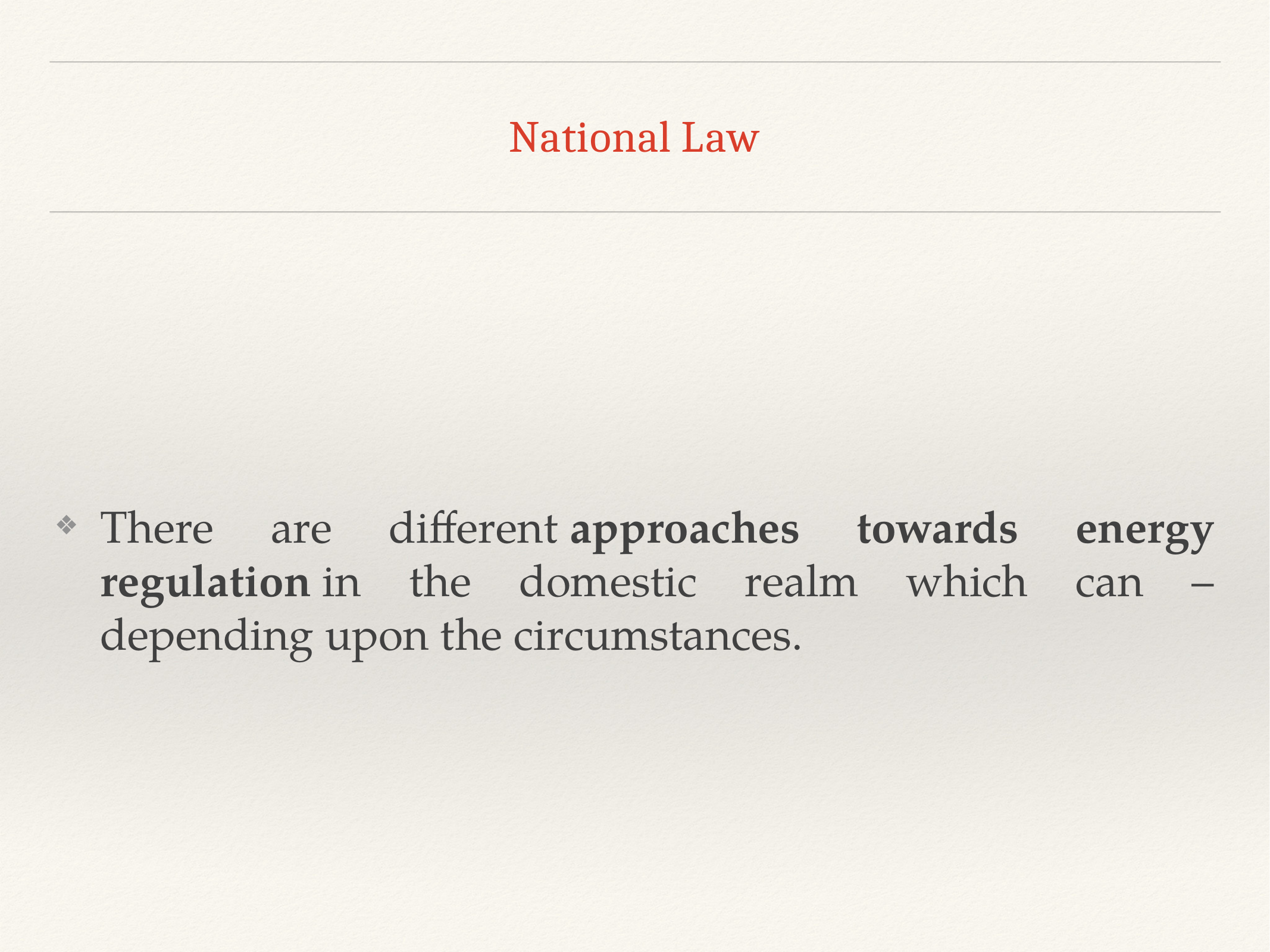

# National Law
There are different approaches towards energy regulation in the domestic realm which can – depending upon the circumstances.